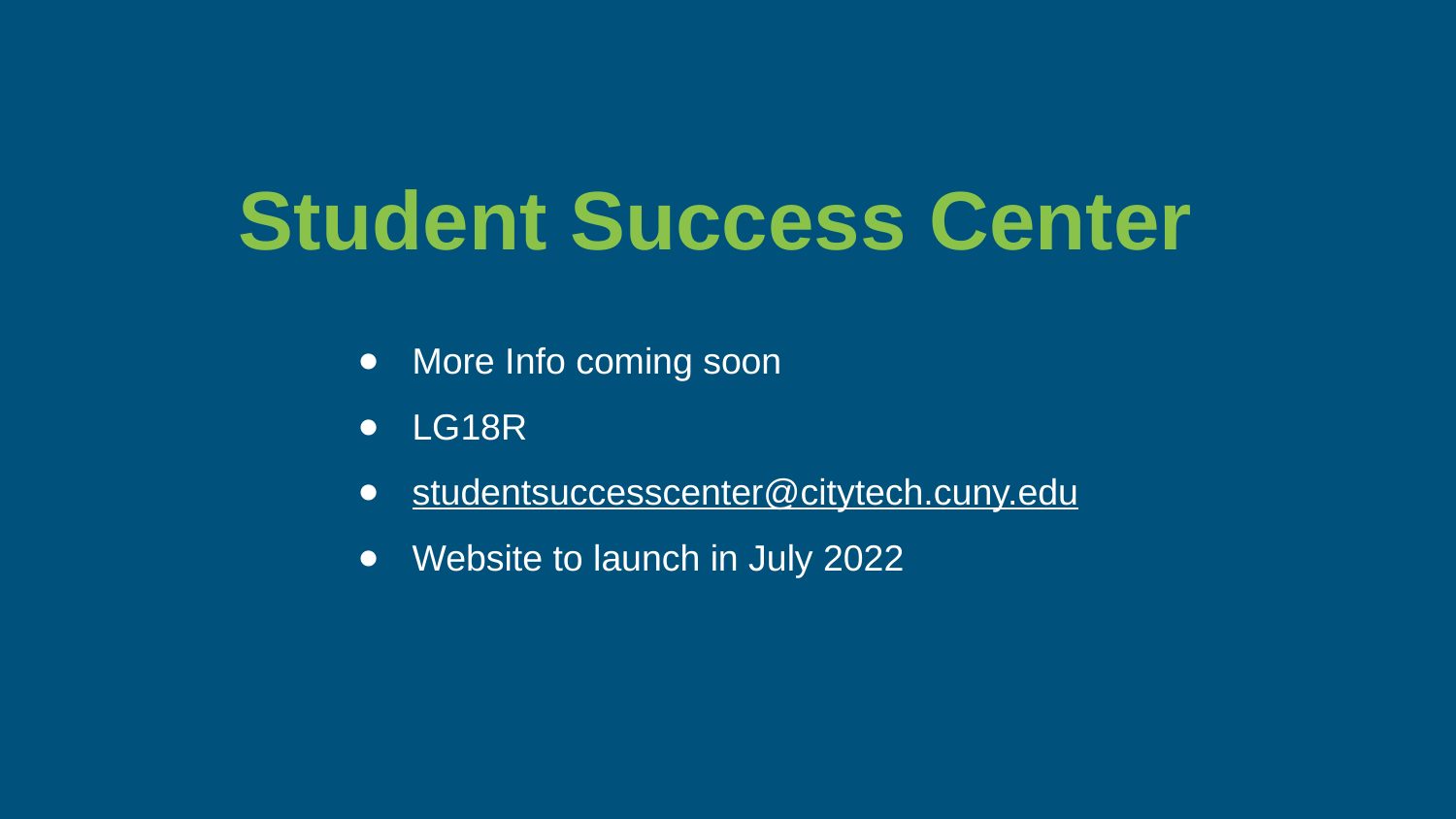

Student Success Center
More Info coming soon
LG18R
studentsuccesscenter@citytech.cuny.edu
Website to launch in July 2022